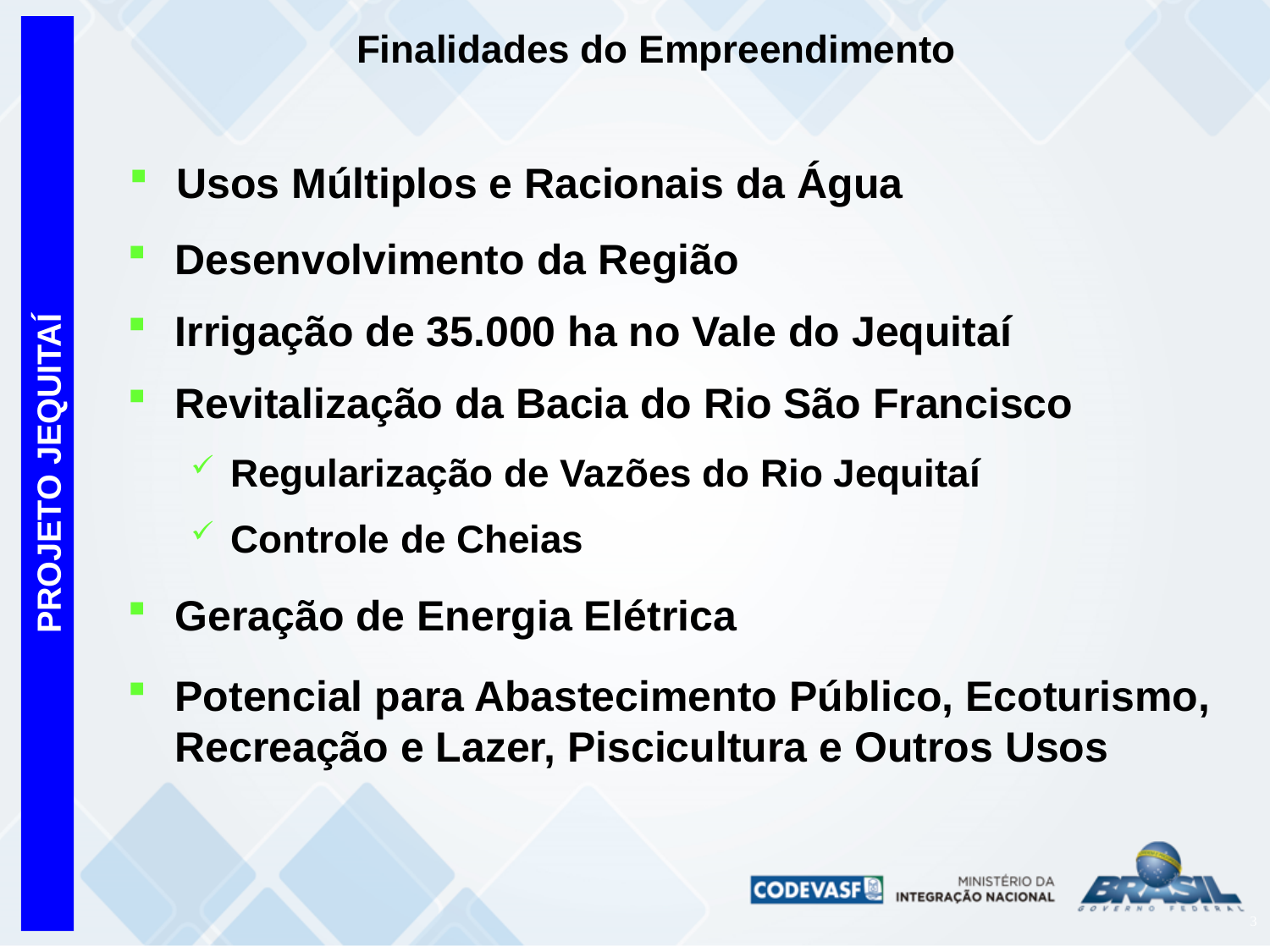

# Finalidades do Empreendimento
Usos Múltiplos e Racionais da Água
Desenvolvimento da Região
Irrigação de 35.000 ha no Vale do Jequitaí
Revitalização da Bacia do Rio São Francisco
Regularização de Vazões do Rio Jequitaí
Controle de Cheias
Geração de Energia Elétrica
Potencial para Abastecimento Público, Ecoturismo, Recreação e Lazer, Piscicultura e Outros Usos
PROJETO JEQUITAÍ
3